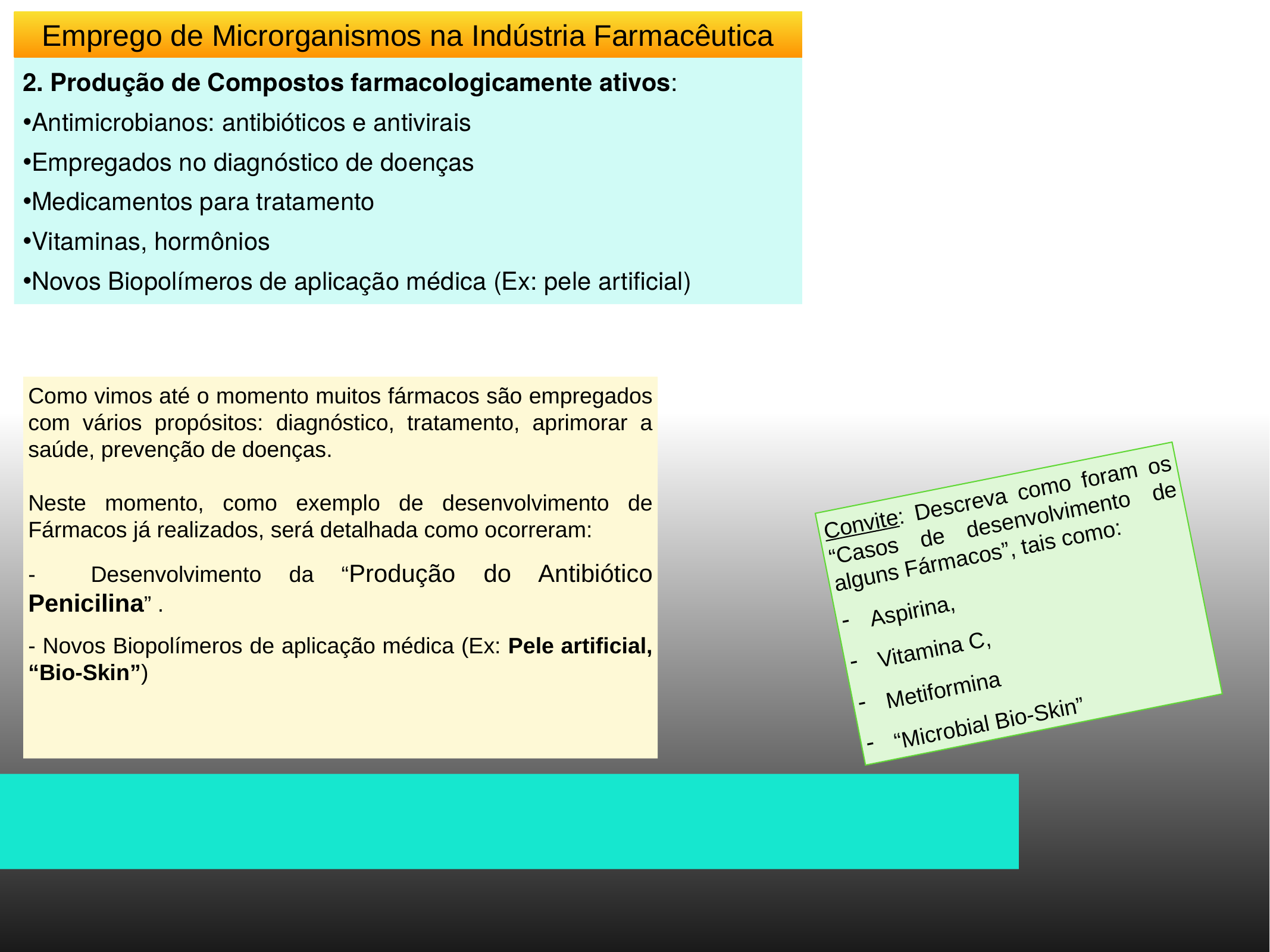

Emprego de Microrganismos na Indústria Farmacêutica

2. Produção de Compostos farmacologicamente ativos:
Antimicrobianos: antibióticos e antivirais
Empregados no diagnóstico de doenças
Medicamentos para tratamento
Vitaminas, hormônios
Novos Biopolímeros de aplicação médica (Ex: pele artificial)
Como vimos até o momento muitos fármacos são empregados com vários propósitos: diagnóstico, tratamento, aprimorar a saúde, prevenção de doenças.

Neste momento, como exemplo de desenvolvimento de Fármacos já realizados, será detalhada como ocorreram:
-  Desenvolvimento da “Produção do Antibiótico Penicilina” .
- Novos Biopolímeros de aplicação médica (Ex: Pele artificial, “Bio-Skin”)

Convite: Descreva como foram os “Casos de desenvolvimento de alguns Fármacos”, tais como:
Aspirina,
Vitamina C,
Metiformina
“Microbial Bio-Skin”